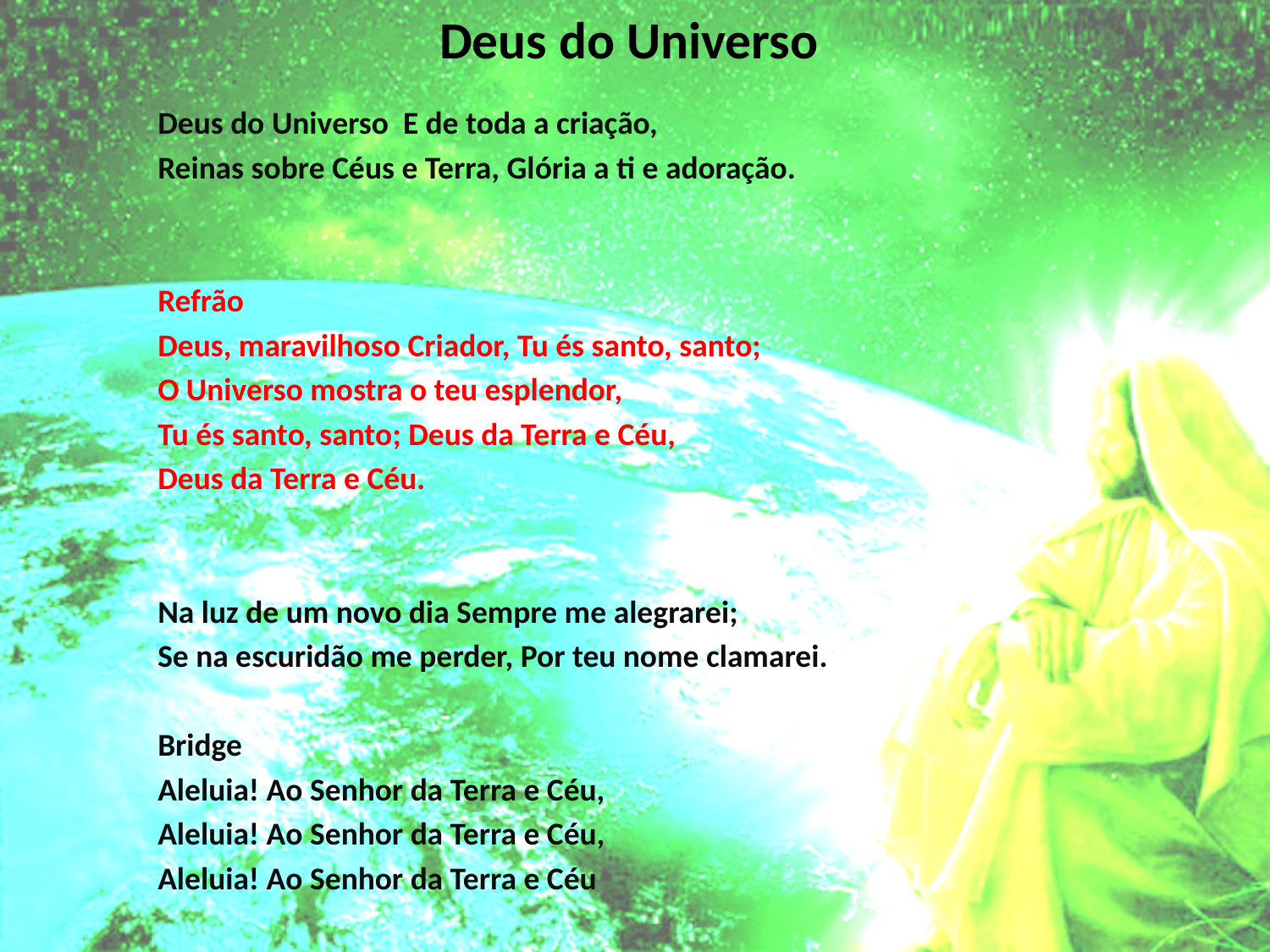

# Deus do Universo
Deus do Universo  E de toda a criação,
Reinas sobre Céus e Terra, Glória a ti e adoração.

Refrão
Deus, maravilhoso Criador, Tu és santo, santo;
O Universo mostra o teu esplendor,
Tu és santo, santo; Deus da Terra e Céu,
Deus da Terra e Céu.

Na luz de um novo dia Sempre me alegrarei;
Se na escuridão me perder, Por teu nome clamarei.

Bridge
Aleluia! Ao Senhor da Terra e Céu,
Aleluia! Ao Senhor da Terra e Céu,
Aleluia! Ao Senhor da Terra e Céu